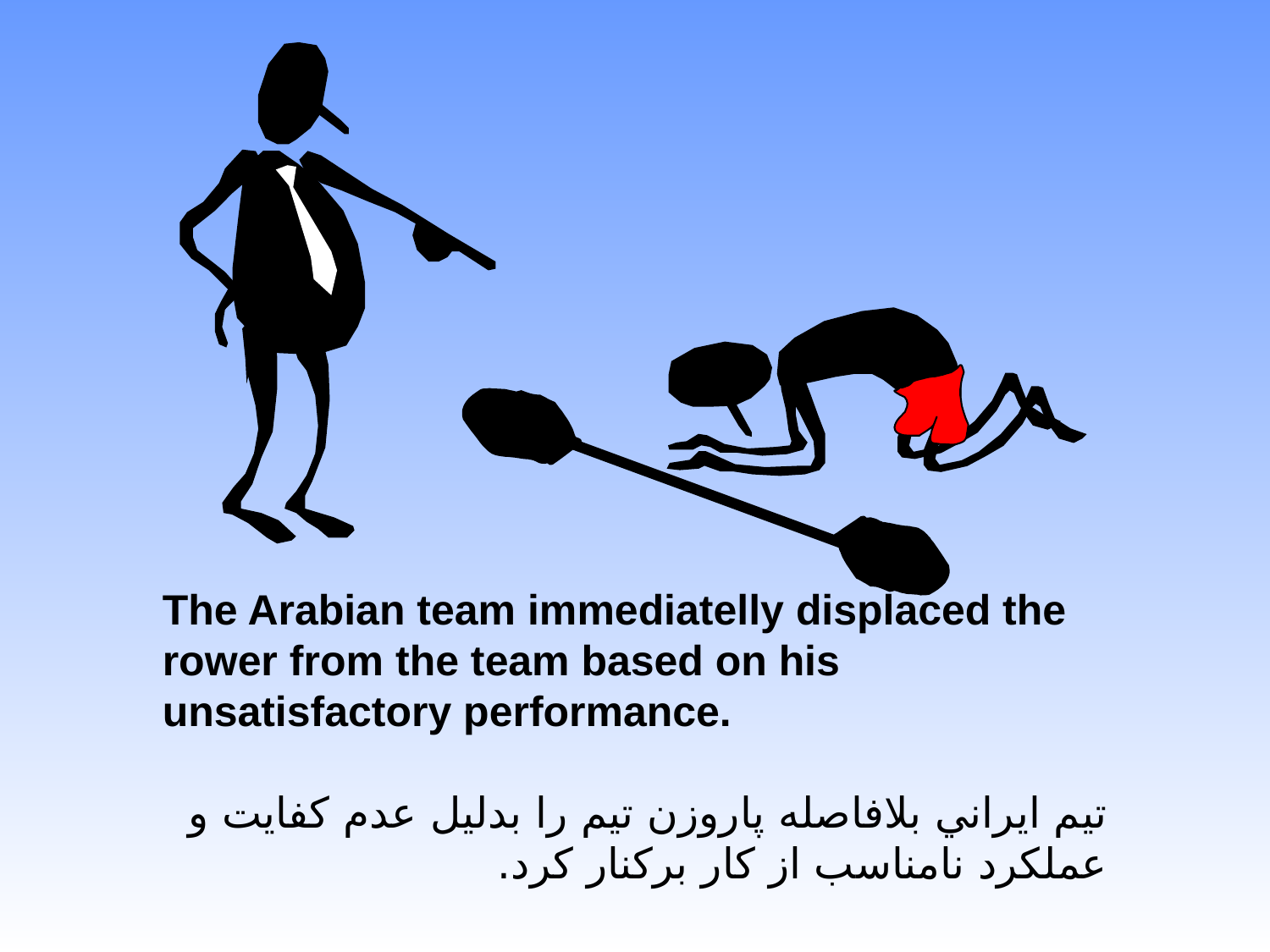

The Arabian team immediatelly displaced the rower from the team based on his unsatisfactory performance.

تيم ايراني بلافاصله پاروزن تيم را بدليل عدم كفايت و عملكرد نامناسب از كار بركنار كرد.